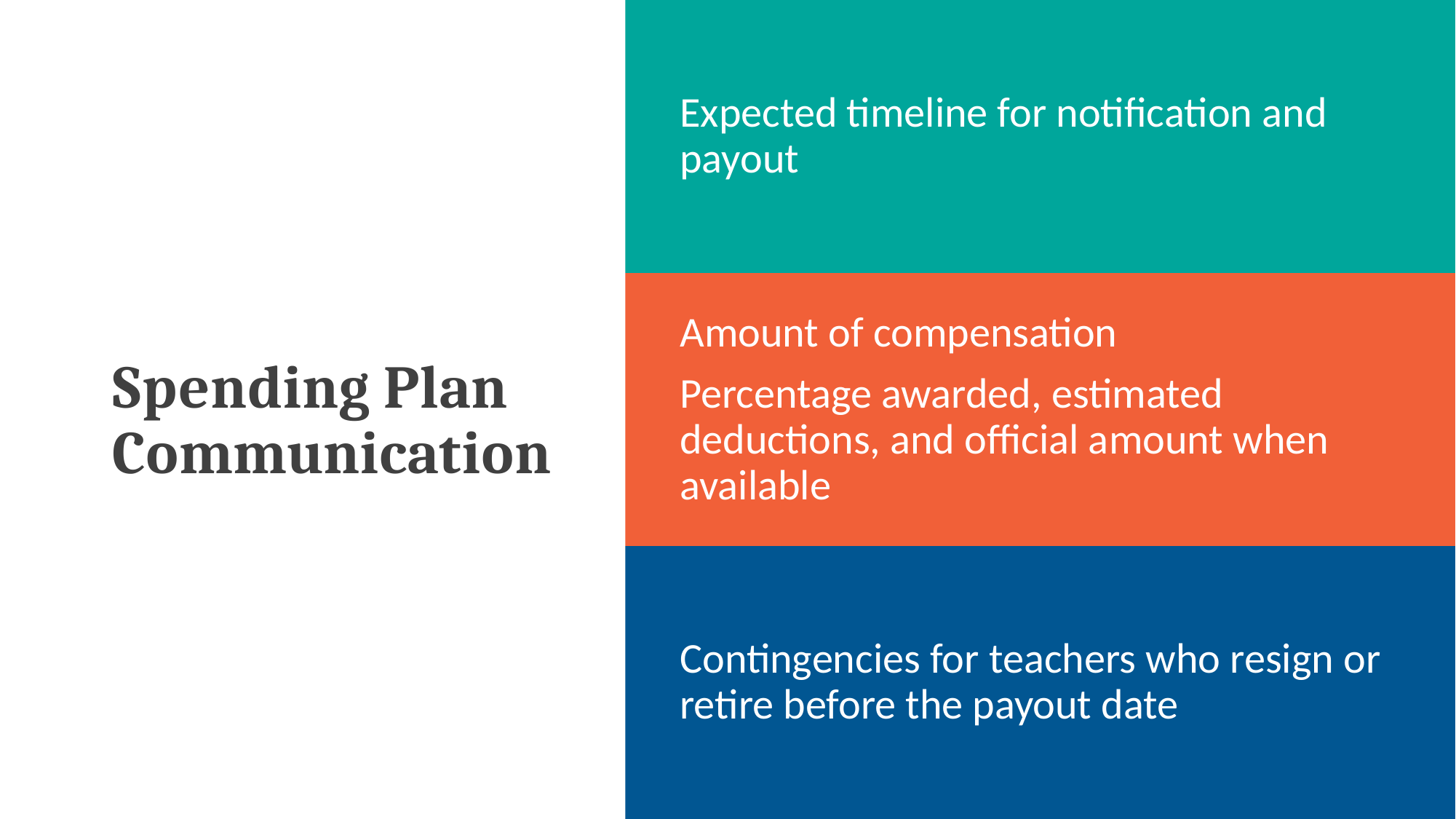

Expected timeline for notification and payout
# Spending Plan Communication
Amount of compensation
Percentage awarded, estimated deductions, and official amount when available
Contingencies for teachers who resign or retire before the payout date